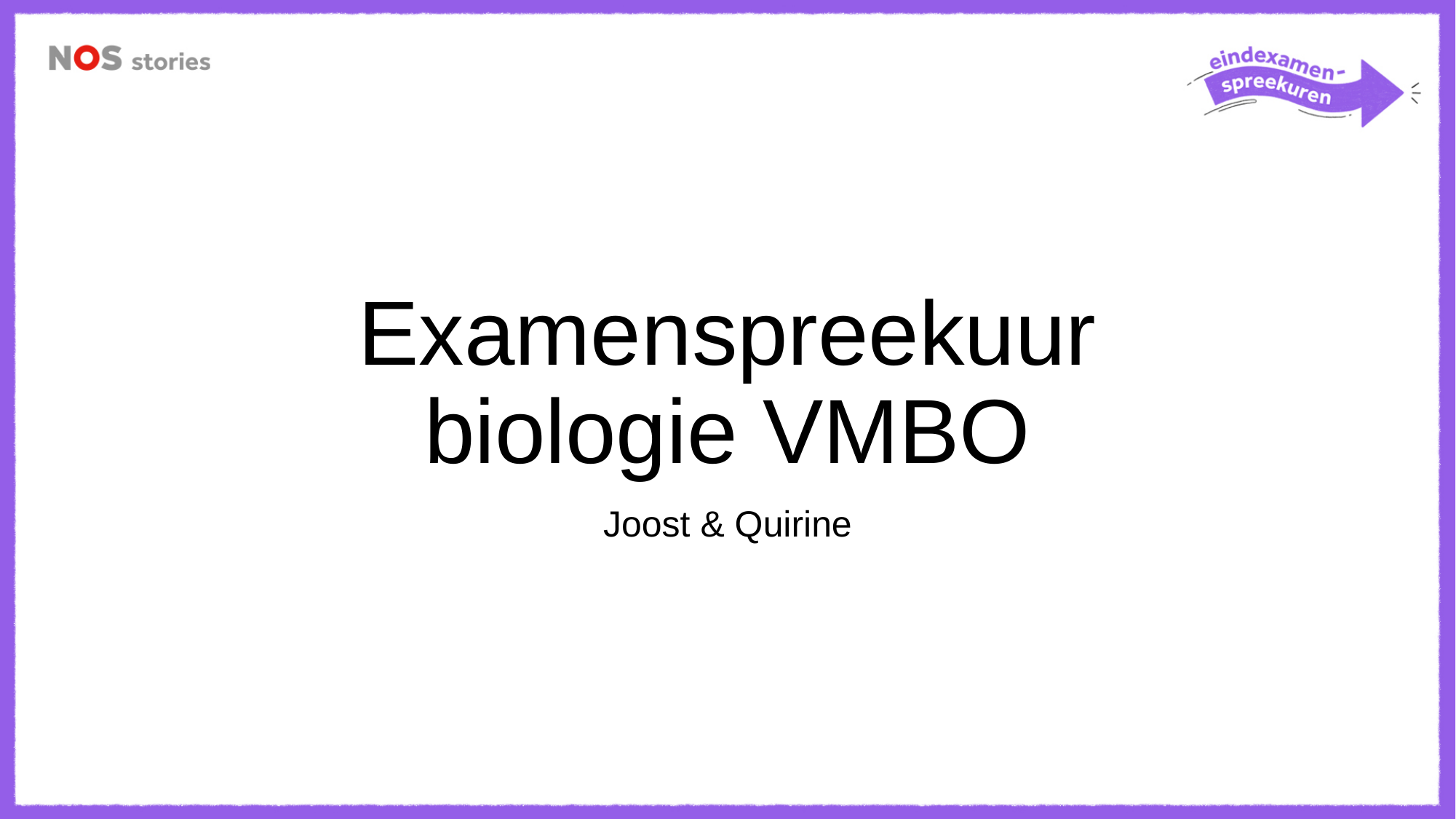

# Examenspreekuur biologie VMBO
Joost & Quirine